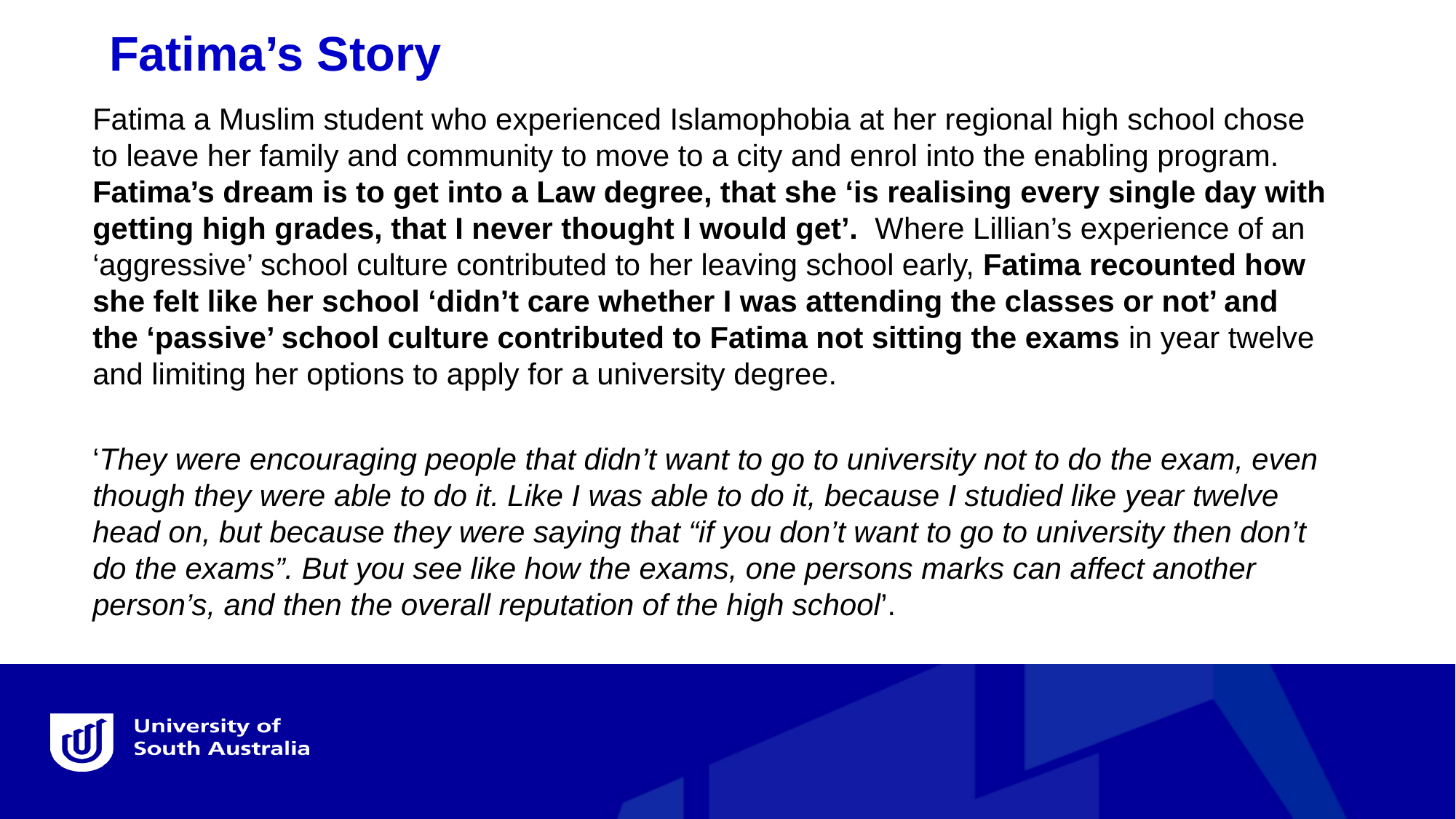

Fatima’s Story
Fatima a Muslim student who experienced Islamophobia at her regional high school chose to leave her family and community to move to a city and enrol into the enabling program. Fatima’s dream is to get into a Law degree, that she ‘is realising every single day with getting high grades, that I never thought I would get’.  Where Lillian’s experience of an ‘aggressive’ school culture contributed to her leaving school early, Fatima recounted how she felt like her school ‘didn’t care whether I was attending the classes or not’ and the ‘passive’ school culture contributed to Fatima not sitting the exams in year twelve and limiting her options to apply for a university degree.

‘They were encouraging people that didn’t want to go to university not to do the exam, even though they were able to do it. Like I was able to do it, because I studied like year twelve head on, but because they were saying that “if you don’t want to go to university then don’t do the exams”. But you see like how the exams, one persons marks can affect another person’s, and then the overall reputation of the high school’.